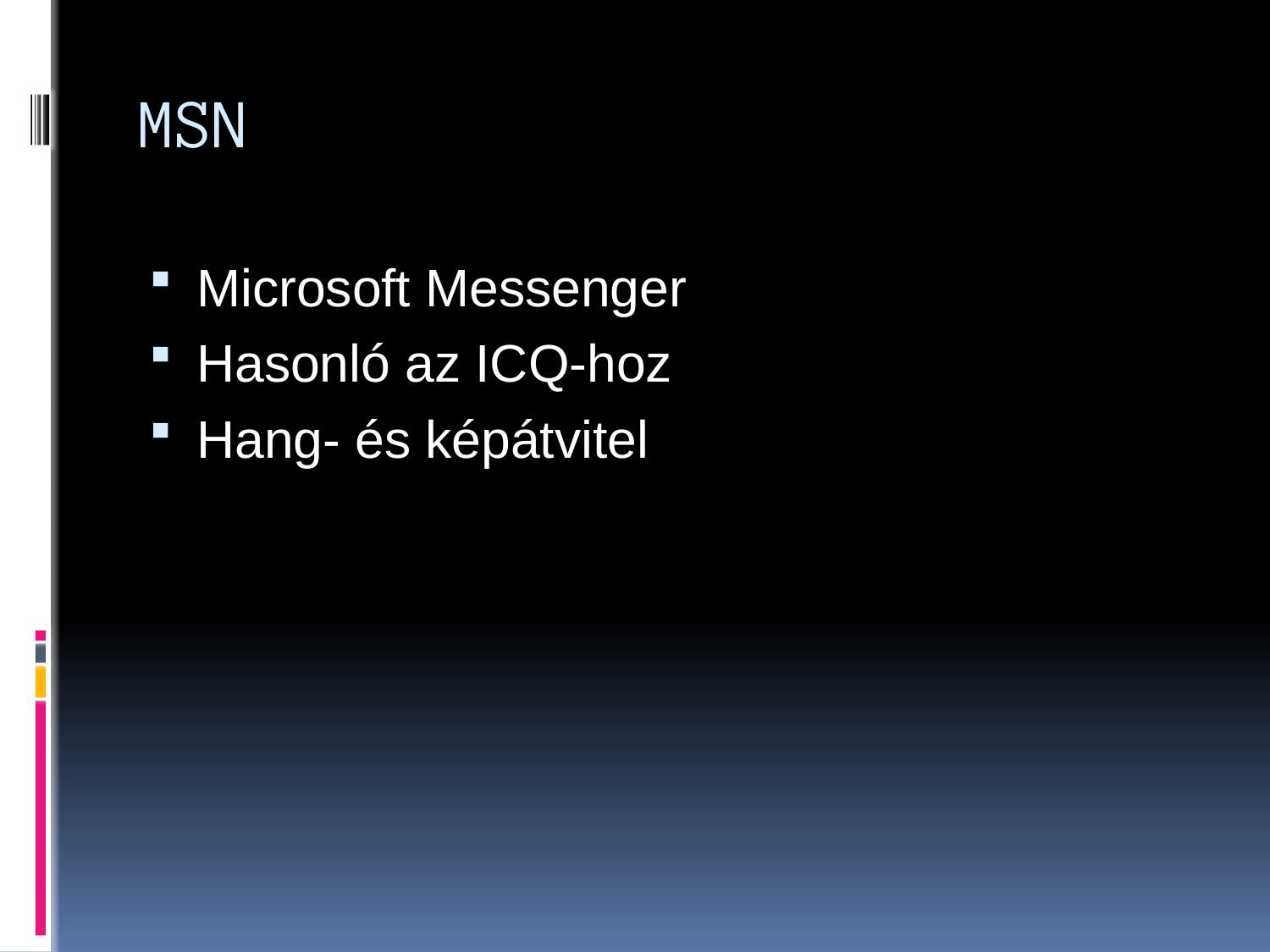

# MSN
Microsoft Messenger
Hasonló az ICQ-hoz
Hang- és képátvitel